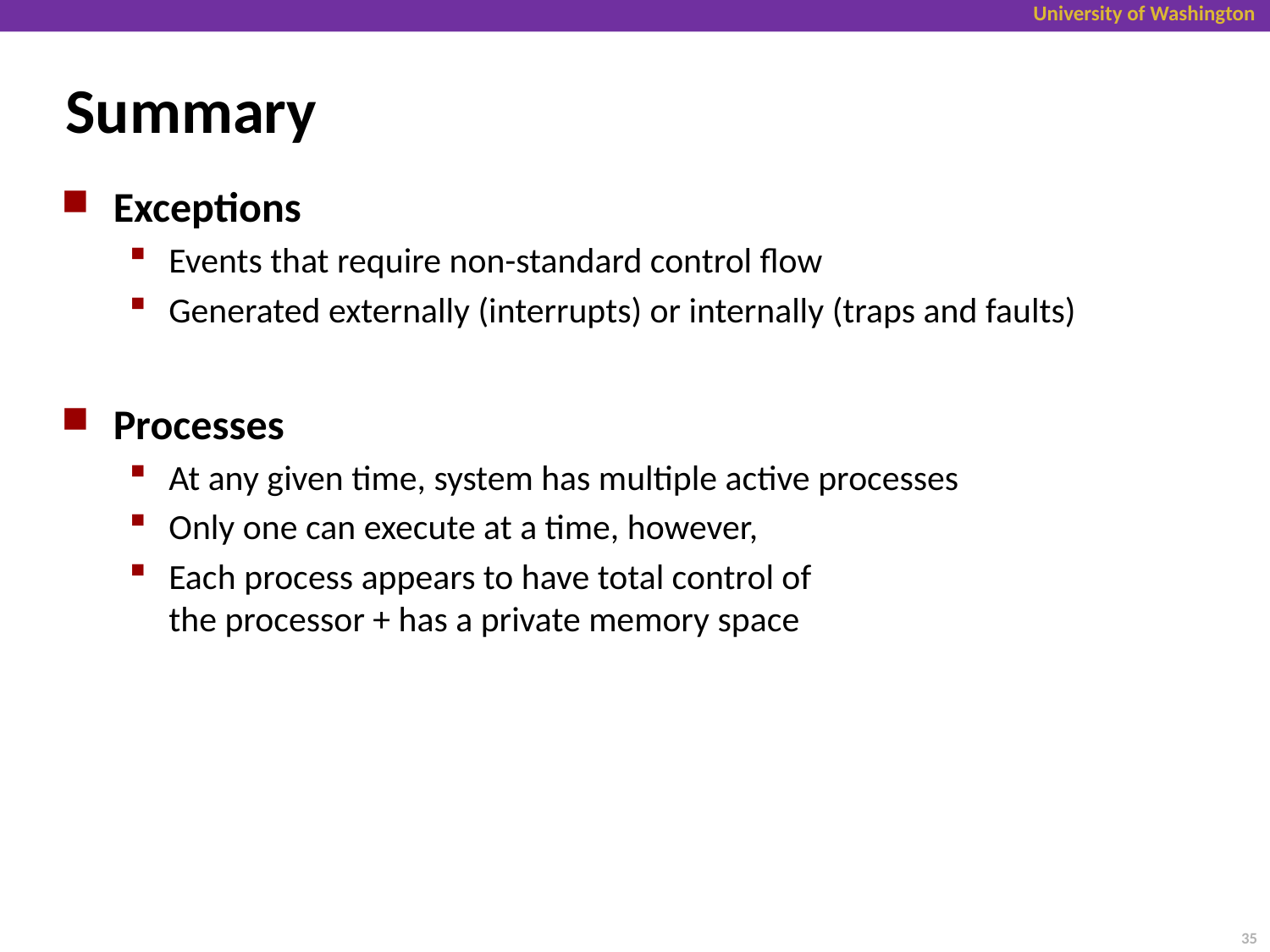

# Summary
Exceptions
Events that require non-standard control flow
Generated externally (interrupts) or internally (traps and faults)

Processes
At any given time, system has multiple active processes
Only one can execute at a time, however,
Each process appears to have total control of
the processor + has a private memory space
35